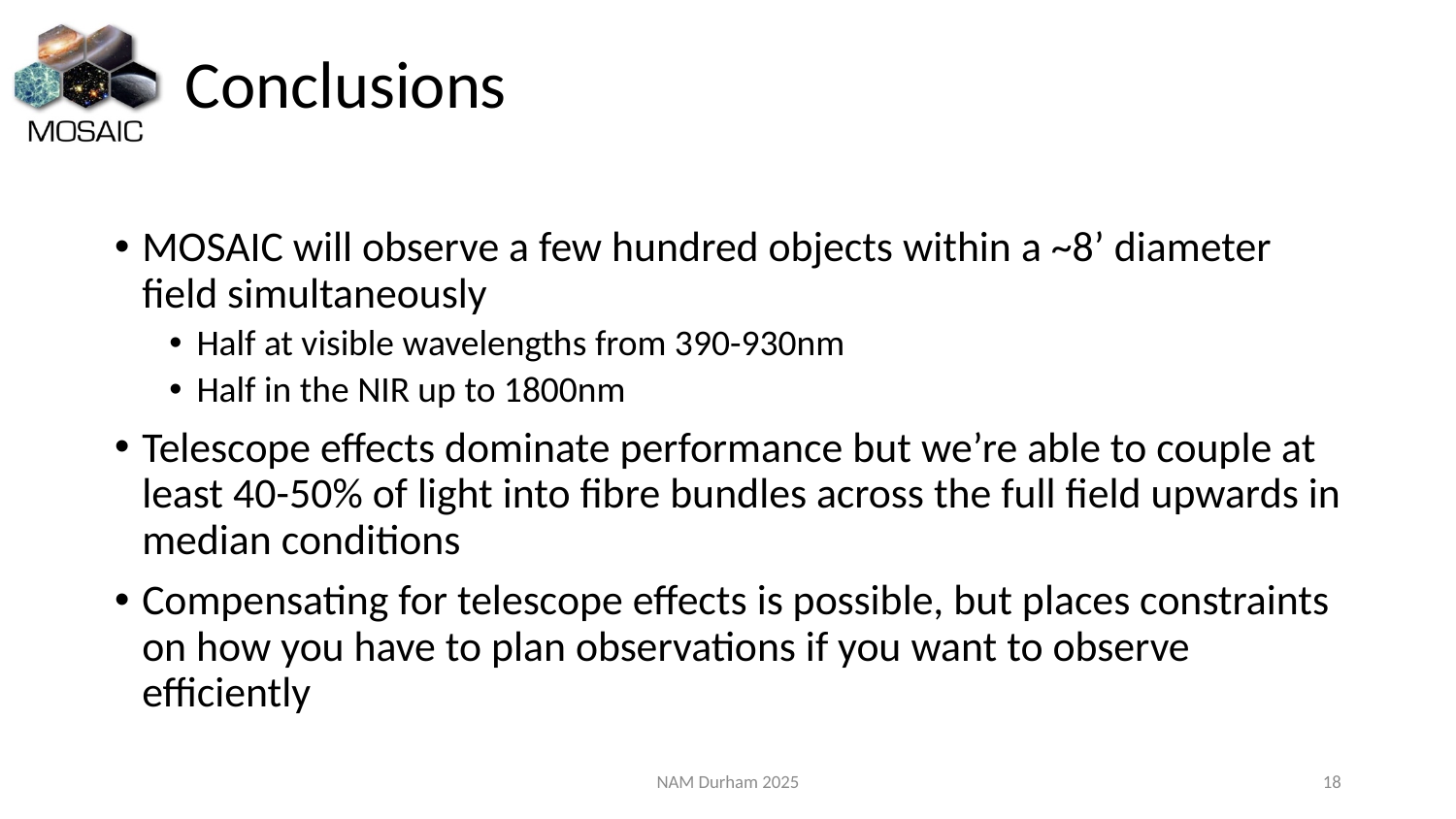

# Conclusions
MOSAIC will observe a few hundred objects within a ~8’ diameter field simultaneously
Half at visible wavelengths from 390-930nm
Half in the NIR up to 1800nm
Telescope effects dominate performance but we’re able to couple at least 40-50% of light into fibre bundles across the full field upwards in median conditions
Compensating for telescope effects is possible, but places constraints on how you have to plan observations if you want to observe efficiently

NAM Durham 2025
18